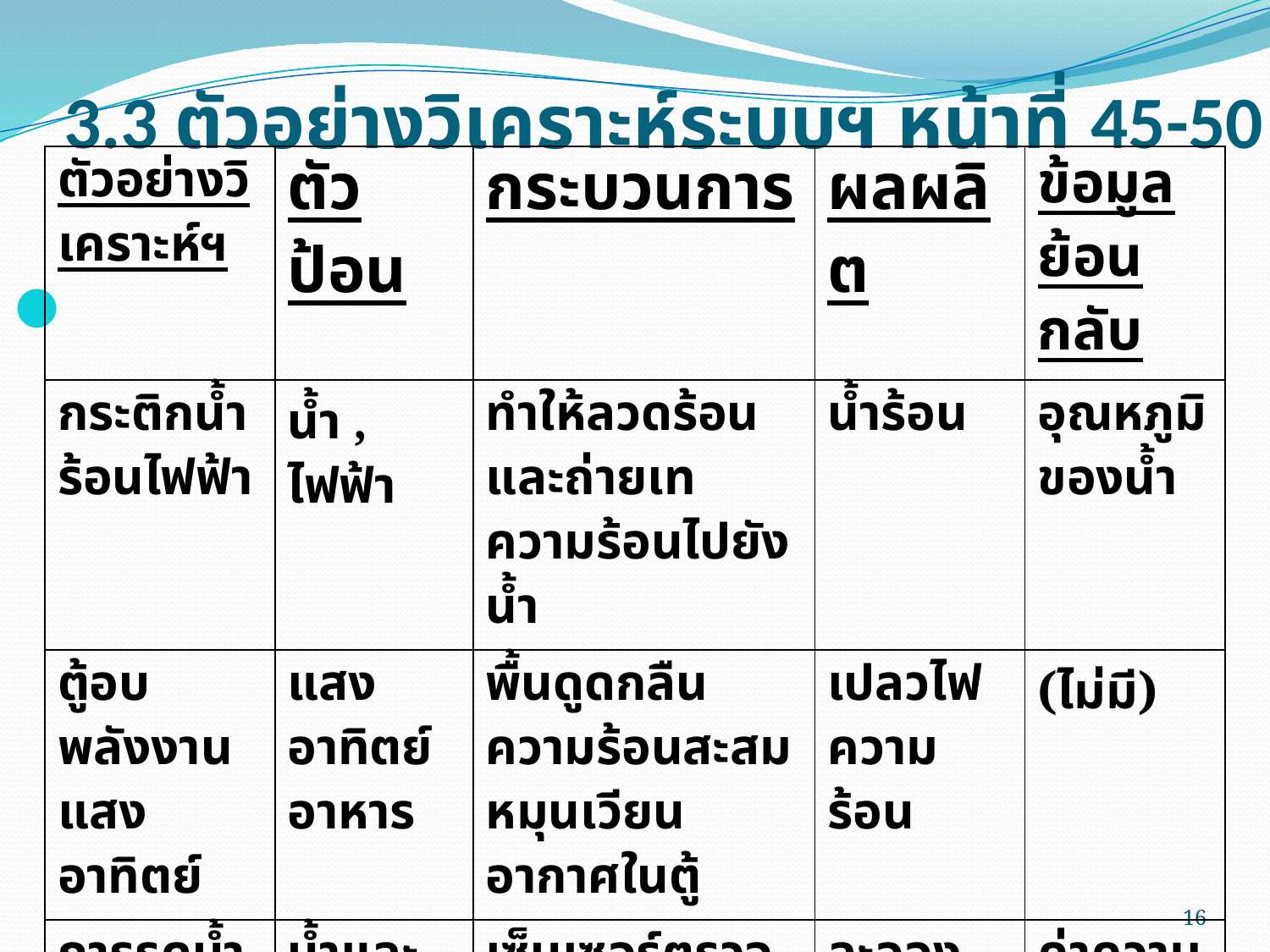

# 3.3 ตัวอย่างวิเคราะห์ระบบฯ หน้าที่ 45-50
| ตัวอย่างวิเคราะห์ฯ | ตัวป้อน | กระบวนการ | ผลผลิต | ข้อมูลย้อนกลับ |
| --- | --- | --- | --- | --- |
| กระติกน้ำร้อนไฟฟ้า | น้ำ , ไฟฟ้า | ทำให้ลวดร้อน และถ่ายเทความร้อนไปยังน้ำ | น้ำร้อน | อุณหภูมิของน้ำ |
| ตู้อบพลังงานแสงอาทิตย์ | แสงอาทิตย์ อาหาร | พื้นดูดกลืนความร้อนสะสมหมุนเวียนอากาศในตู้ | เปลวไฟ ความร้อน | (ไม่มี) |
| การรดน้ำอัตโนมัติแบบวัดความชื้นของดิน | น้ำและ ค่าความชื้นในดิน | เซ็นเซอร์ตรวจวัดความชื้นในดิน ส่งสัญญาณให้ปั้มน้ำทำงาน | ละอองน้ำจากหัวสปริงเกอร์ | ค่าความชื่นในดิน |

16